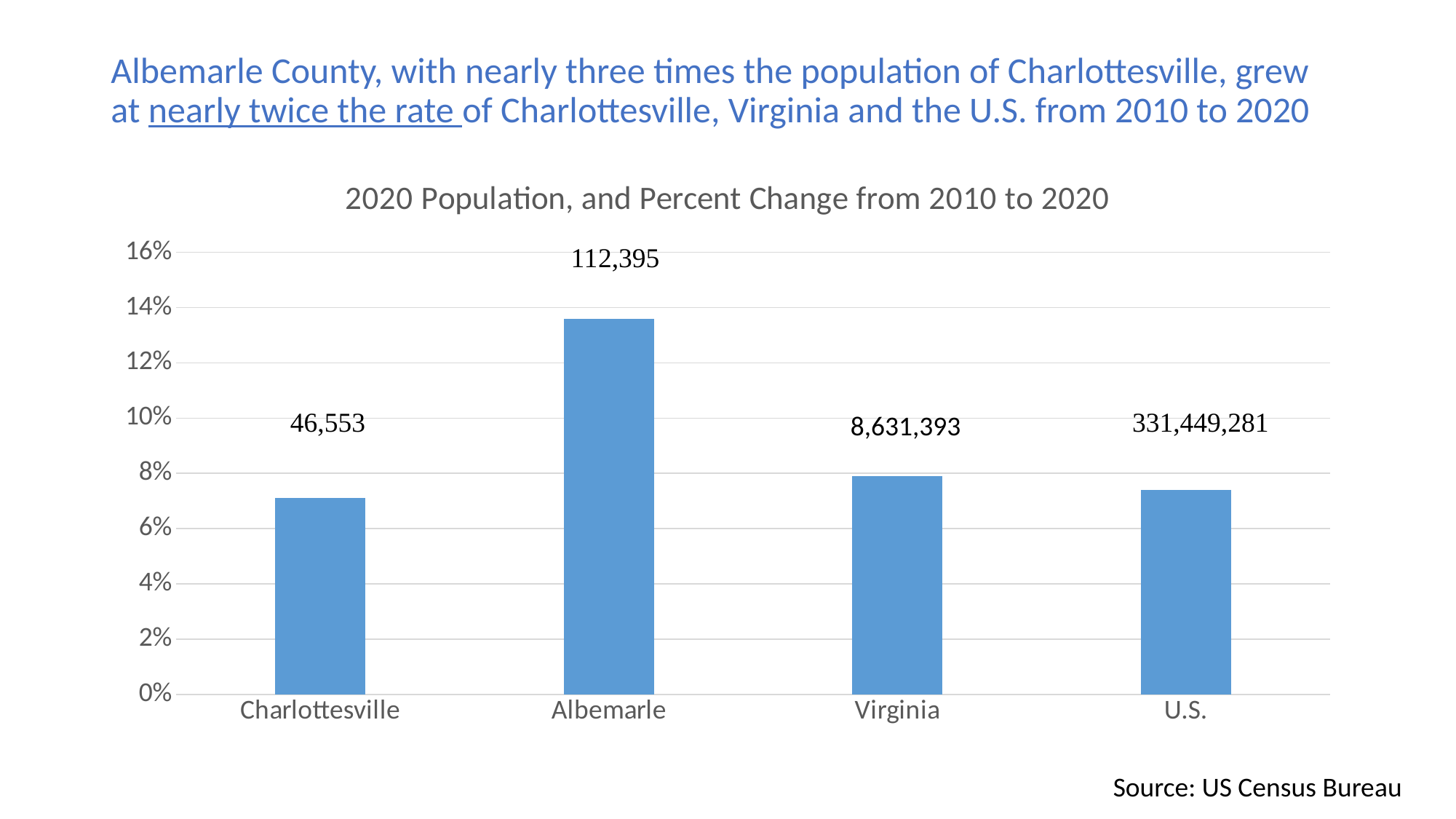

# Albemarle County, with nearly three times the population of Charlottesville, grew at nearly twice the rate of Charlottesville, Virginia and the U.S. from 2010 to 2020

### Chart: 2020 Population, and Percent Change from 2010 to 2020

| Category | Population, percent change - 2010 to 2020 |
|---|---|
| Charlottesville | 0.071 |
| Albemarle | 0.136 |
| Virginia | 0.079 |
| U.S. | 0.074 |
8,631,393
Source: US Census Bureau